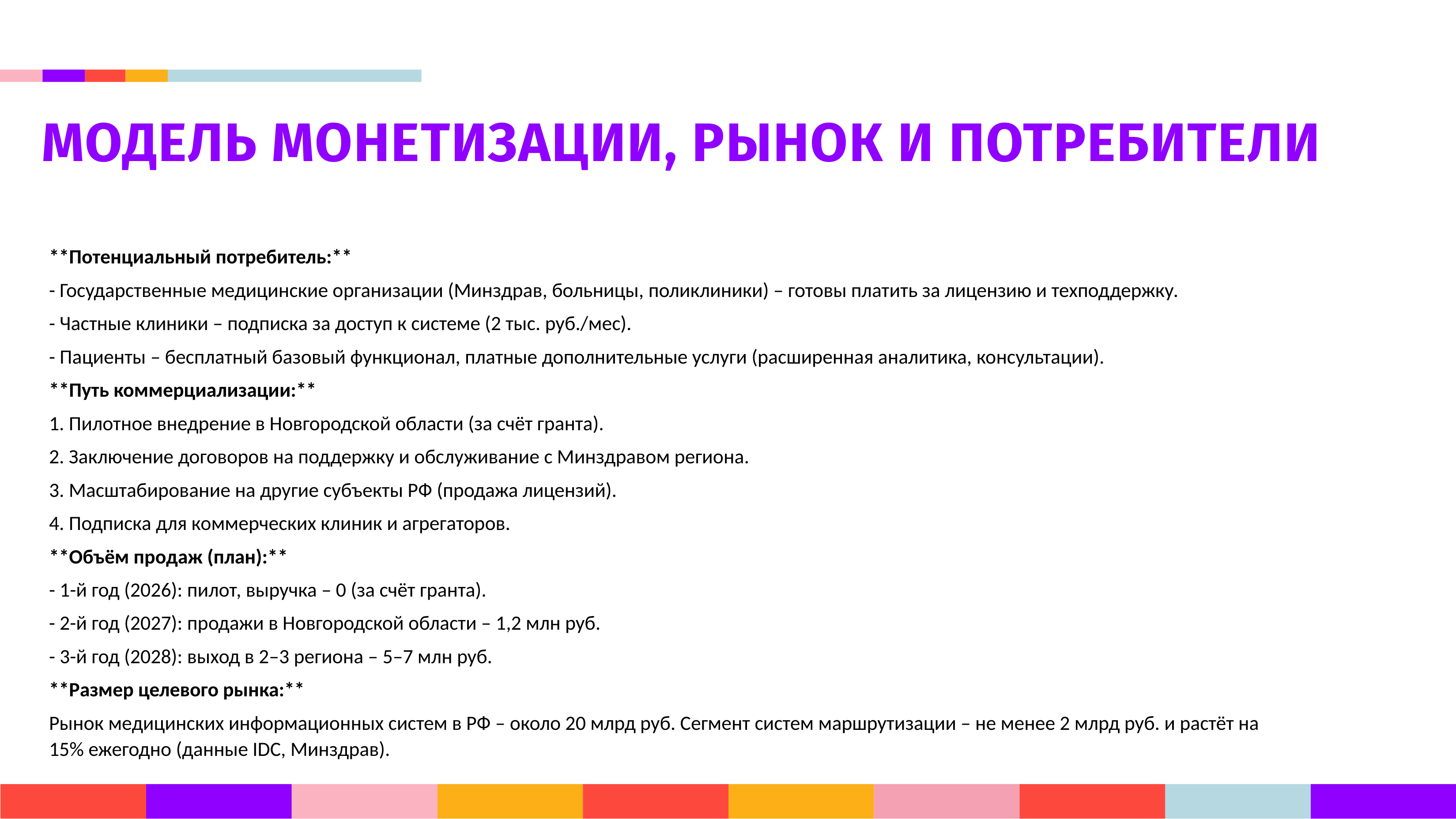

МОДЕЛЬ МОНЕТИЗАЦИИ, РЫНОК И ПОТРЕБИТЕЛИ
**Потенциальный потребитель:**
- Государственные медицинские организации (Минздрав, больницы, поликлиники) – готовы платить за лицензию и техподдержку.
- Частные клиники – подписка за доступ к системе (2 тыс. руб./мес).
- Пациенты – бесплатный базовый функционал, платные дополнительные услуги (расширенная аналитика, консультации).
**Путь коммерциализации:**
1. Пилотное внедрение в Новгородской области (за счёт гранта).
2. Заключение договоров на поддержку и обслуживание с Минздравом региона.
3. Масштабирование на другие субъекты РФ (продажа лицензий).
4. Подписка для коммерческих клиник и агрегаторов.
**Объём продаж (план):**
- 1-й год (2026): пилот, выручка – 0 (за счёт гранта).
- 2-й год (2027): продажи в Новгородской области – 1,2 млн руб.
- 3-й год (2028): выход в 2–3 региона – 5–7 млн руб.
**Размер целевого рынка:**
Рынок медицинских информационных систем в РФ – около 20 млрд руб. Сегмент систем маршрутизации – не менее 2 млрд руб. и растёт на 15% ежегодно (данные IDC, Минздрав).